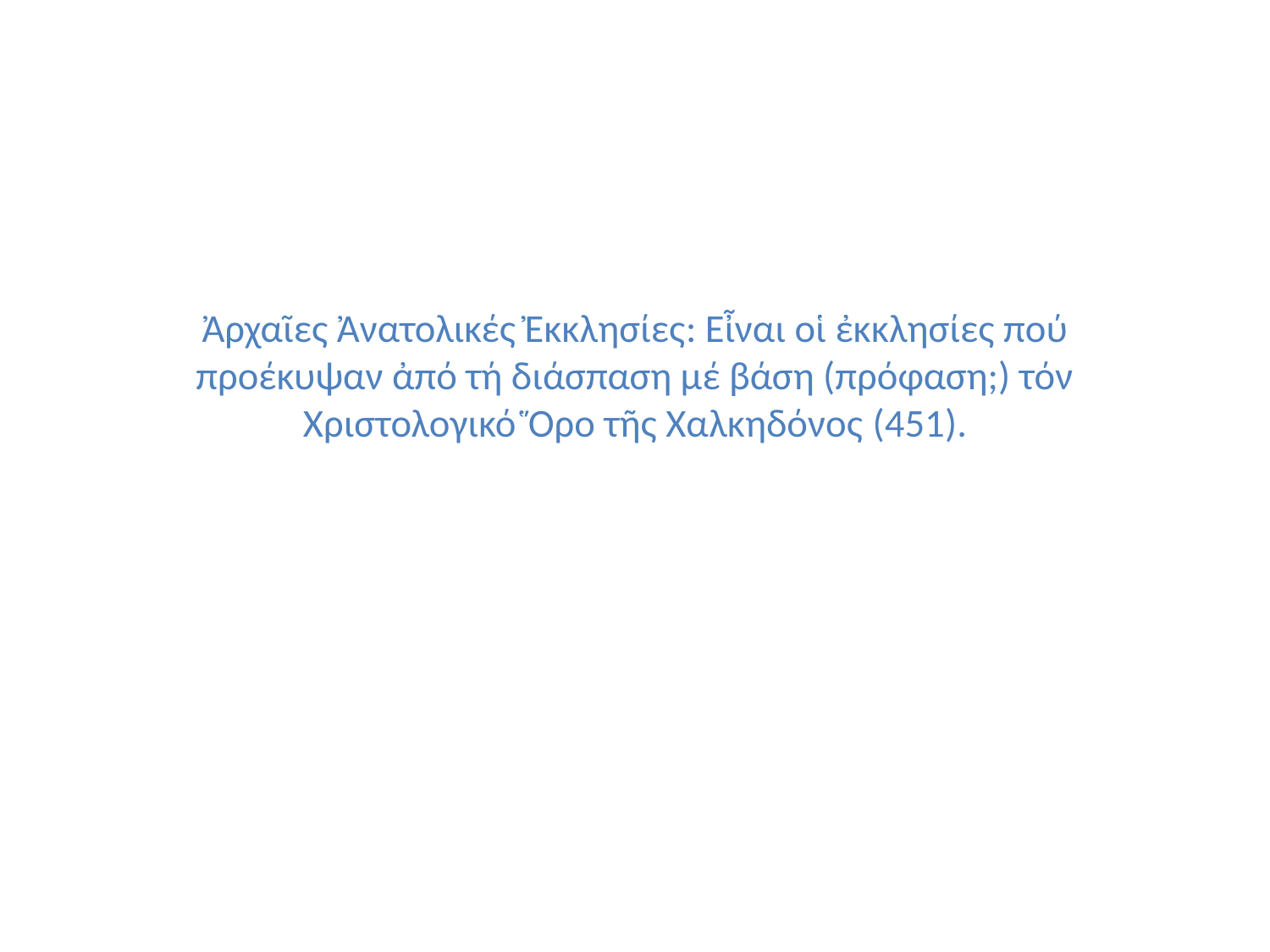

# Ἀρχαῖες Ἀνατολικές Ἐκκλησίες: Εἶναι οἱ ἐκκλησίες πού προέκυψαν ἀπό τή διάσπαση μέ βάση (πρόφαση;) τόν Χριστολογικό Ὅρο τῆς Χαλκηδόνος (451).